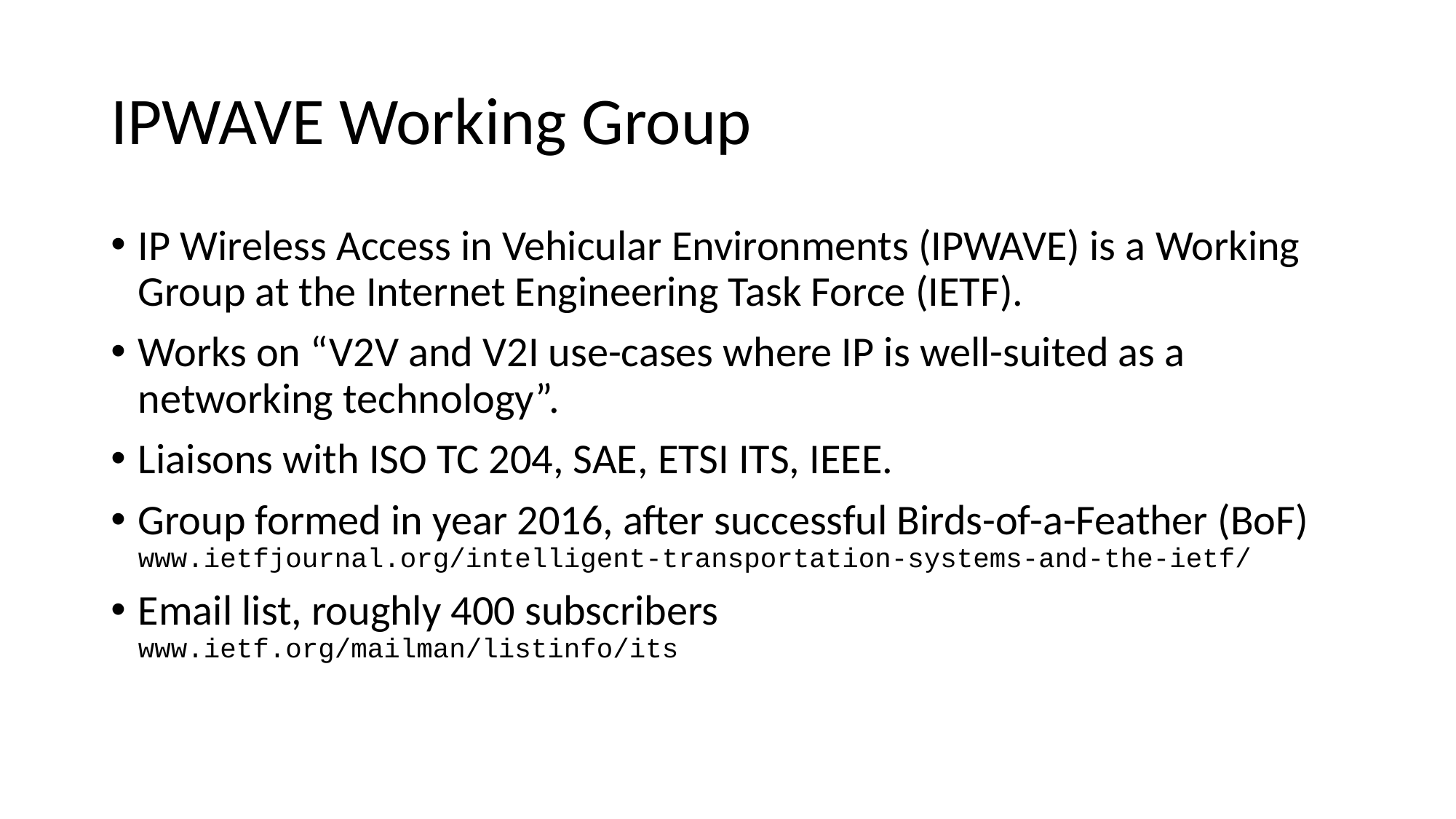

# IPWAVE Working Group
IP Wireless Access in Vehicular Environments (IPWAVE) is a Working Group at the Internet Engineering Task Force (IETF).
Works on “V2V and V2I use-cases where IP is well-suited as a networking technology”.
Liaisons with ISO TC 204, SAE, ETSI ITS, IEEE.
Group formed in year 2016, after successful Birds-of-a-Feather (BoF) www.ietfjournal.org/intelligent-transportation-systems-and-the-ietf/
Email list, roughly 400 subscribers                    www.ietf.org/mailman/listinfo/its